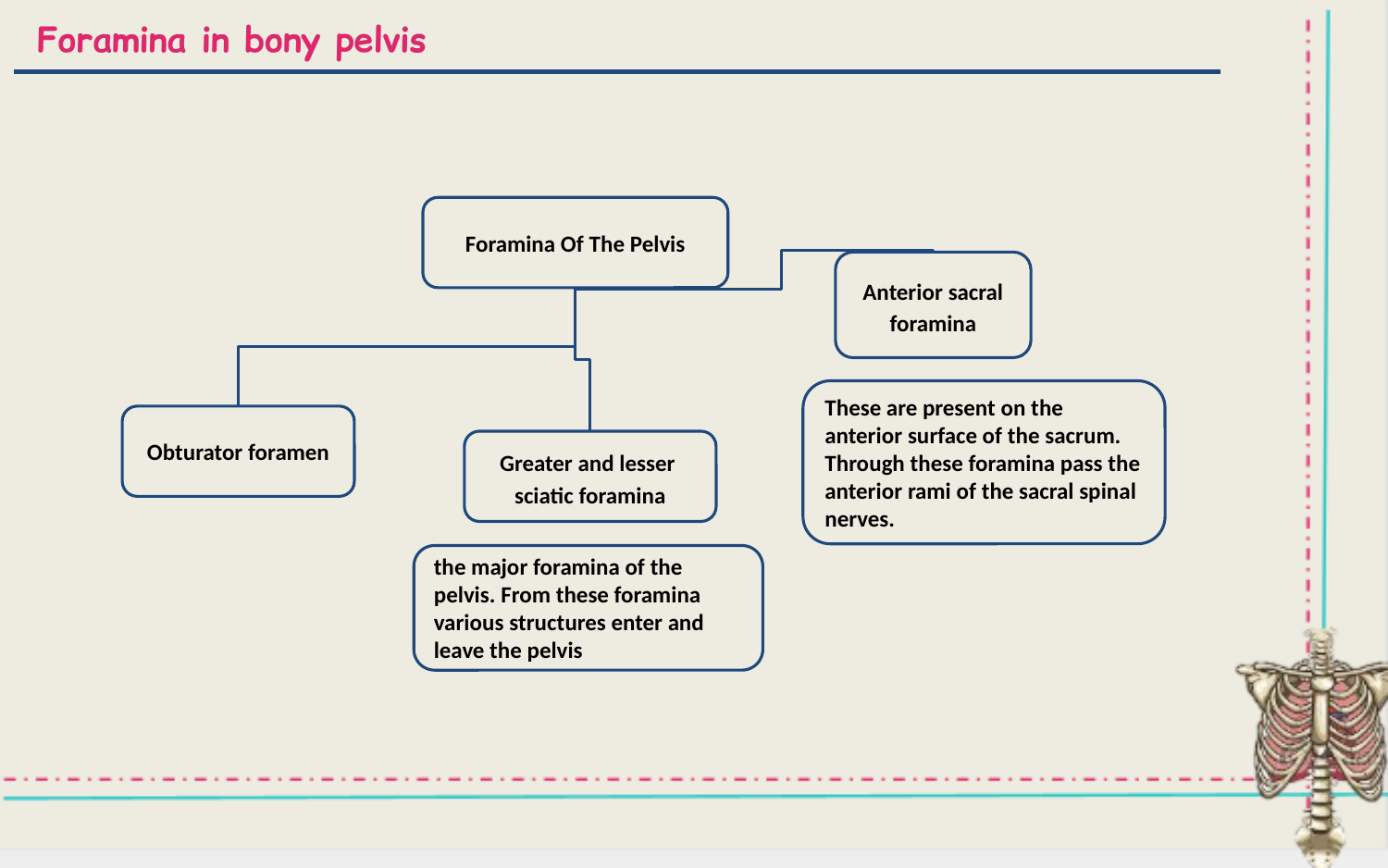

# Foramina in bony pelvis
Foramina Of The Pelvis

Anterior sacral foramina

These are present on the anterior surface of the sacrum. Through these foramina pass the anterior rami of the sacral spinal nerves.
Obturator foramen
Greater and lesser
sciatic foramina
the major foramina of the pelvis. From these foramina various structures enter and leave the pelvis